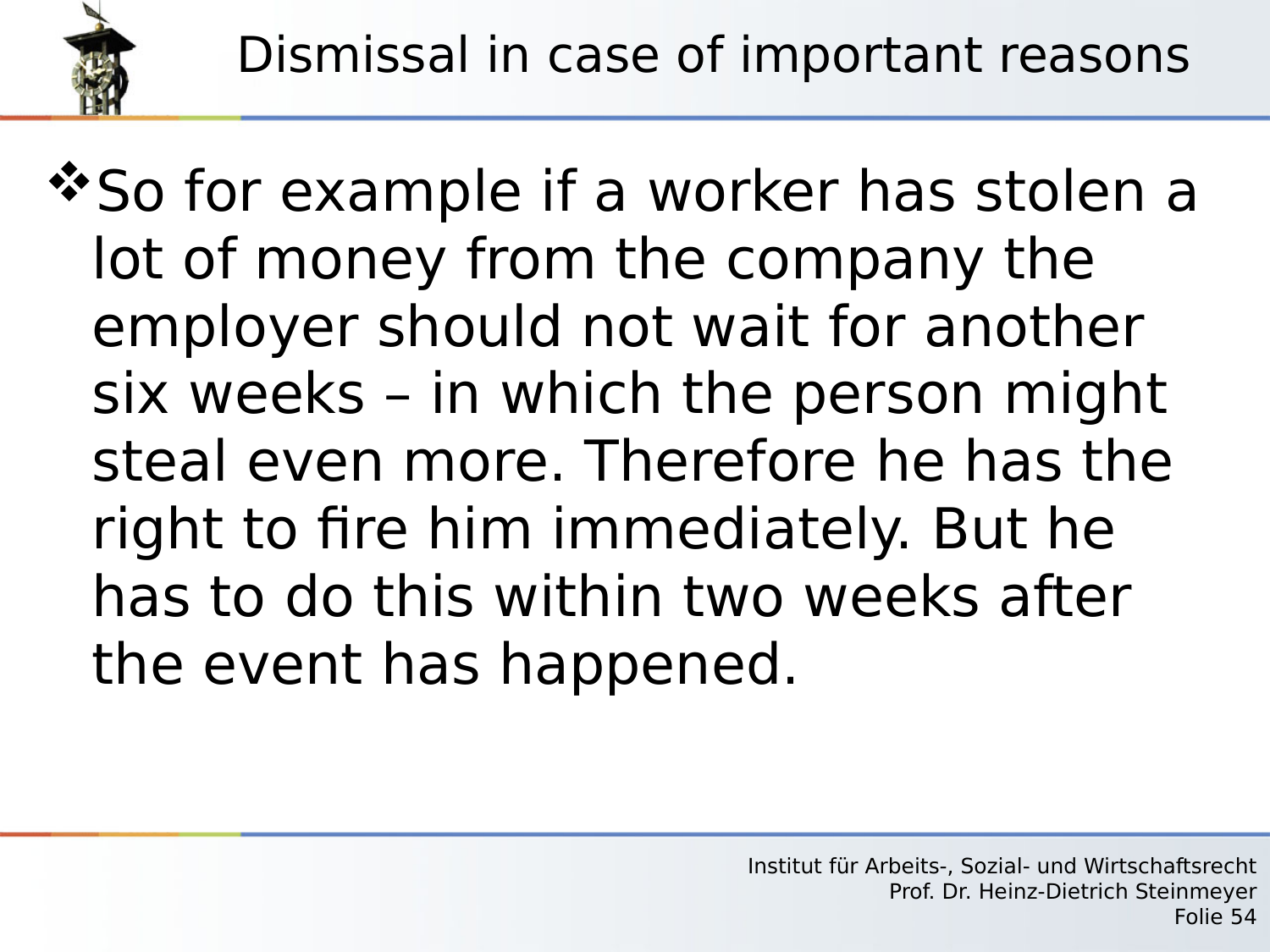

# Dismissal in case of important reasons
So for example if a worker has stolen a lot of money from the company the employer should not wait for another six weeks – in which the person might steal even more. Therefore he has the right to fire him immediately. But he has to do this within two weeks after the event has happened.